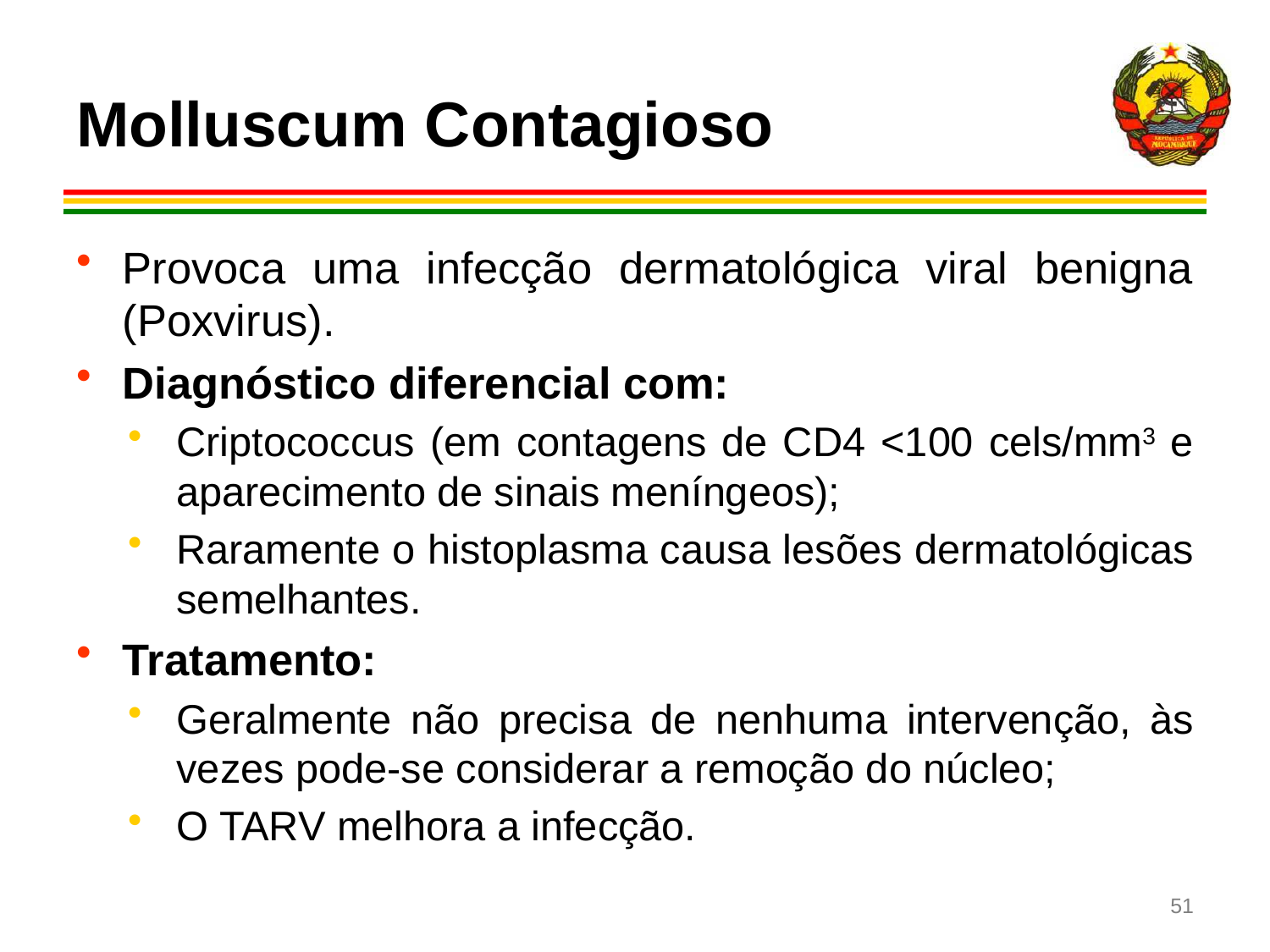

# Molluscum Contagioso
Provoca uma infecção dermatológica viral benigna (Poxvirus).
Diagnóstico diferencial com:
Criptococcus (em contagens de CD4 <100 cels/mm3 e aparecimento de sinais meníngeos);
Raramente o histoplasma causa lesões dermatológicas semelhantes.
Tratamento:
Geralmente não precisa de nenhuma intervenção, às vezes pode-se considerar a remoção do núcleo;
O TARV melhora a infecção.